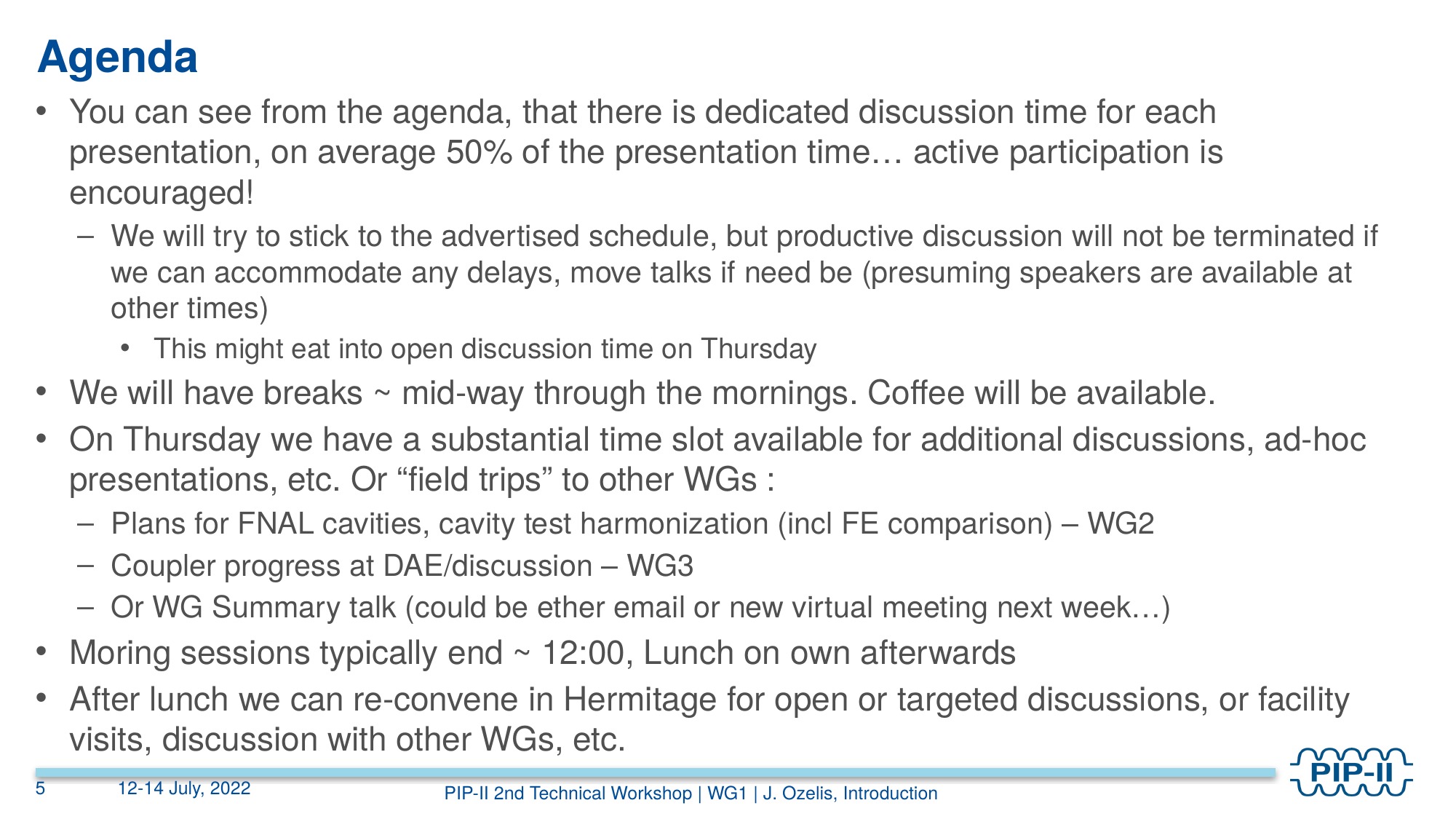

# Agenda
You can see from the agenda, that there is dedicated discussion time for each presentation, on average 50% of the presentation time… active participation is encouraged!
We will try to stick to the advertised schedule, but productive discussion will not be terminated if we can accommodate any delays, move talks if need be (presuming speakers are available at other times)
This might eat into open discussion time on Thursday
We will have breaks ~ mid-way through the mornings. Coffee will be available.
On Thursday we have a substantial time slot available for additional discussions, ad-hoc presentations, etc. Or “field trips” to other WGs :
Plans for FNAL cavities, cavity test harmonization (incl FE comparison) – WG2
Coupler progress at DAE/discussion – WG3
Or WG Summary talk (could be ether email or new virtual meeting next week…)
Moring sessions typically end ~ 12:00, Lunch on own afterwards
After lunch we can re-convene in Hermitage for open or targeted discussions, or facility visits, discussion with other WGs, etc.

5
12-14 July, 2022
PIP-II 2nd Technical Workshop | WG1 | J. Ozelis, Introduction